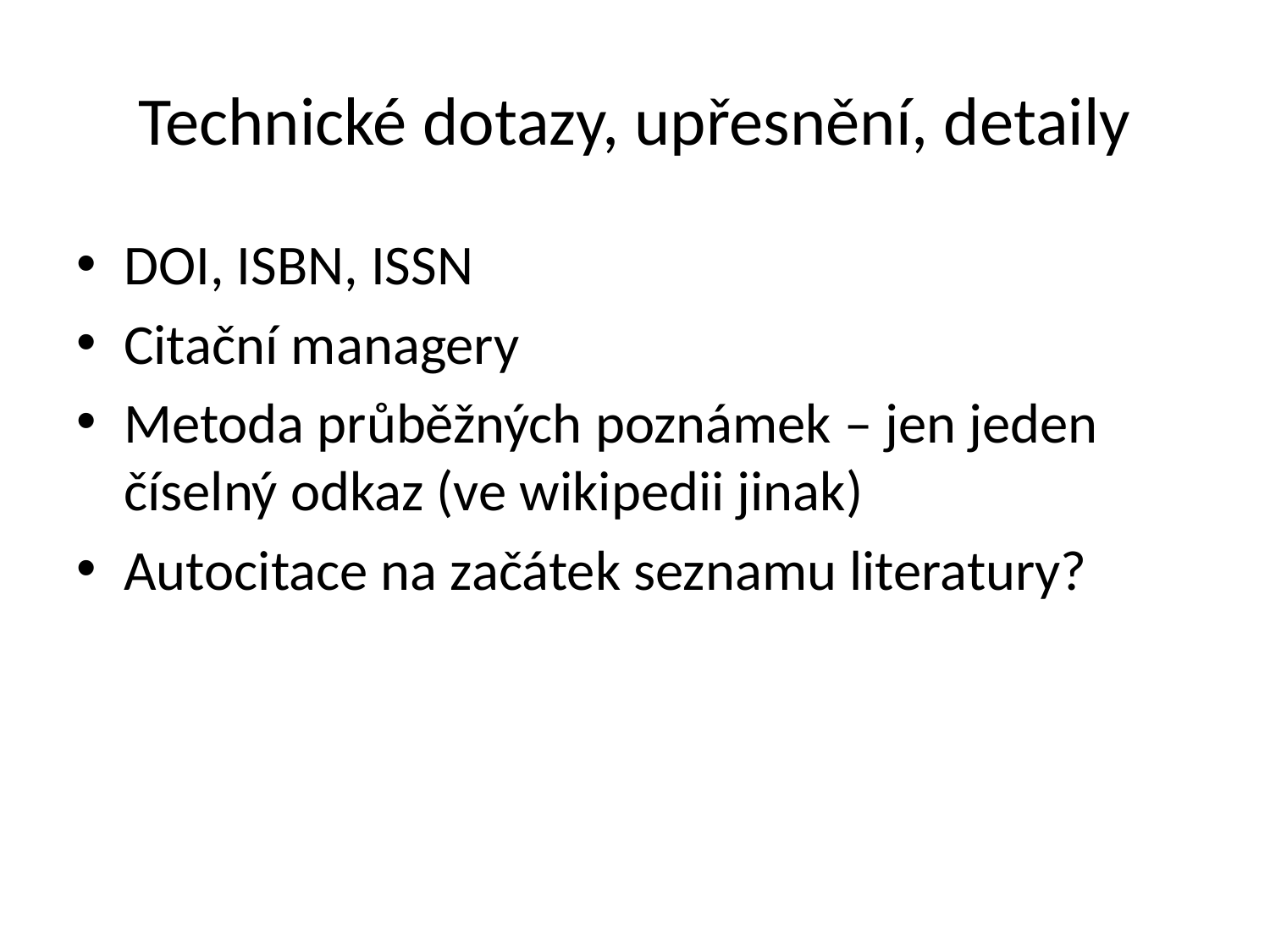

# Technické dotazy, upřesnění, detaily
DOI, ISBN, ISSN
Citační managery
Metoda průběžných poznámek – jen jeden číselný odkaz (ve wikipedii jinak)
Autocitace na začátek seznamu literatury?